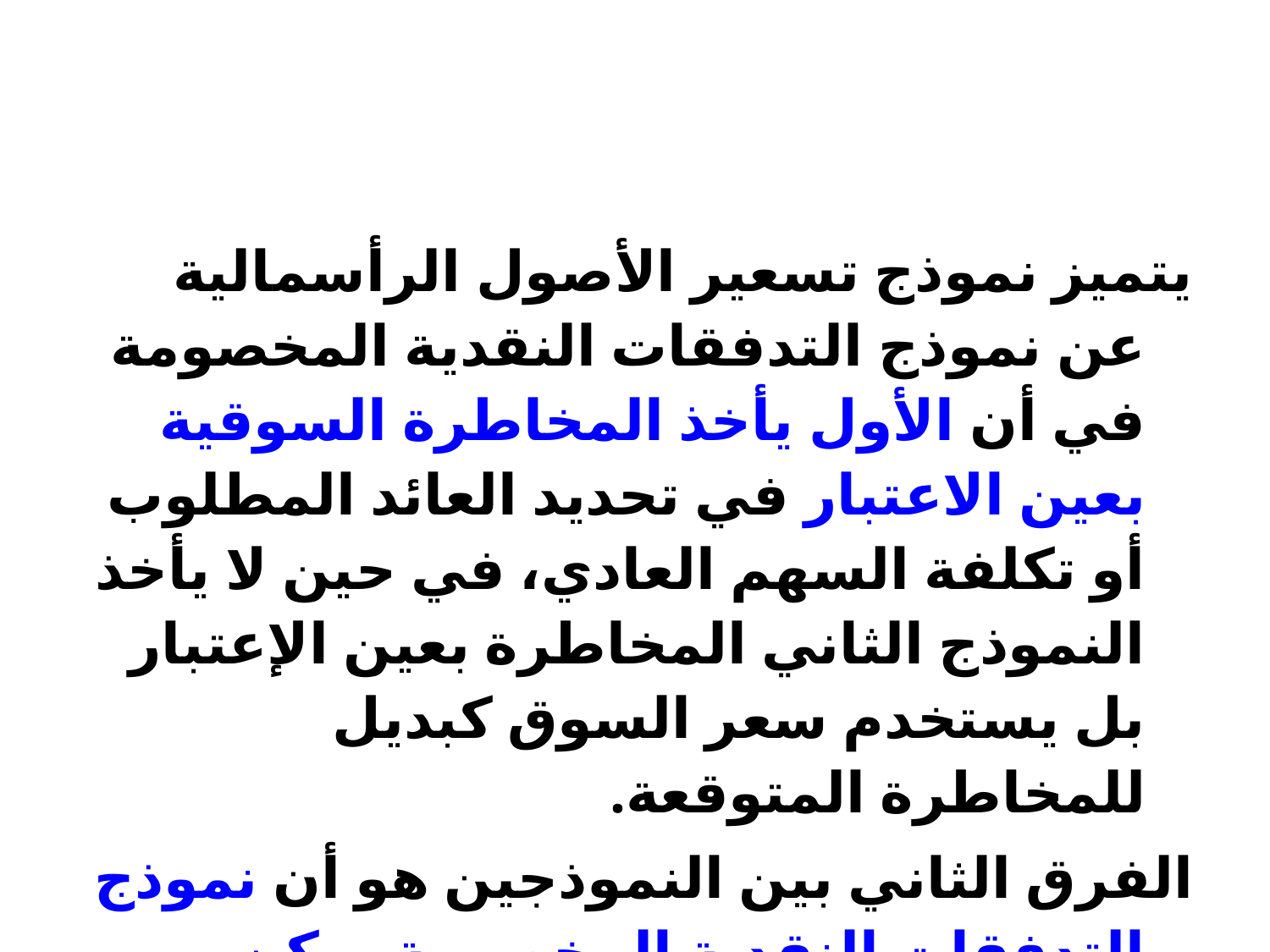

#
يتميز نموذج تسعير الأصول الرأسمالية عن نموذج التدفقات النقدية المخصومة في أن الأول يأخذ المخاطرة السوقية بعين الاعتبار في تحديد العائد المطلوب أو تكلفة السهم العادي، في حين لا يأخذ النموذج الثاني المخاطرة بعين الإعتبار بل يستخدم سعر السوق كبديل للمخاطرة المتوقعة.
الفرق الثاني بين النموذجين هو أن نموذج التدفقات النقدية المخصومة يمكن تعديله بسهولة عند وجود تكاليف إصدار و/أو تكاليف إدارية، في حين لا يمكن تعديل نموذج تسعير الأصول الرأسمالية ليأخذ تلك التكاليف بعين الاعتبار.